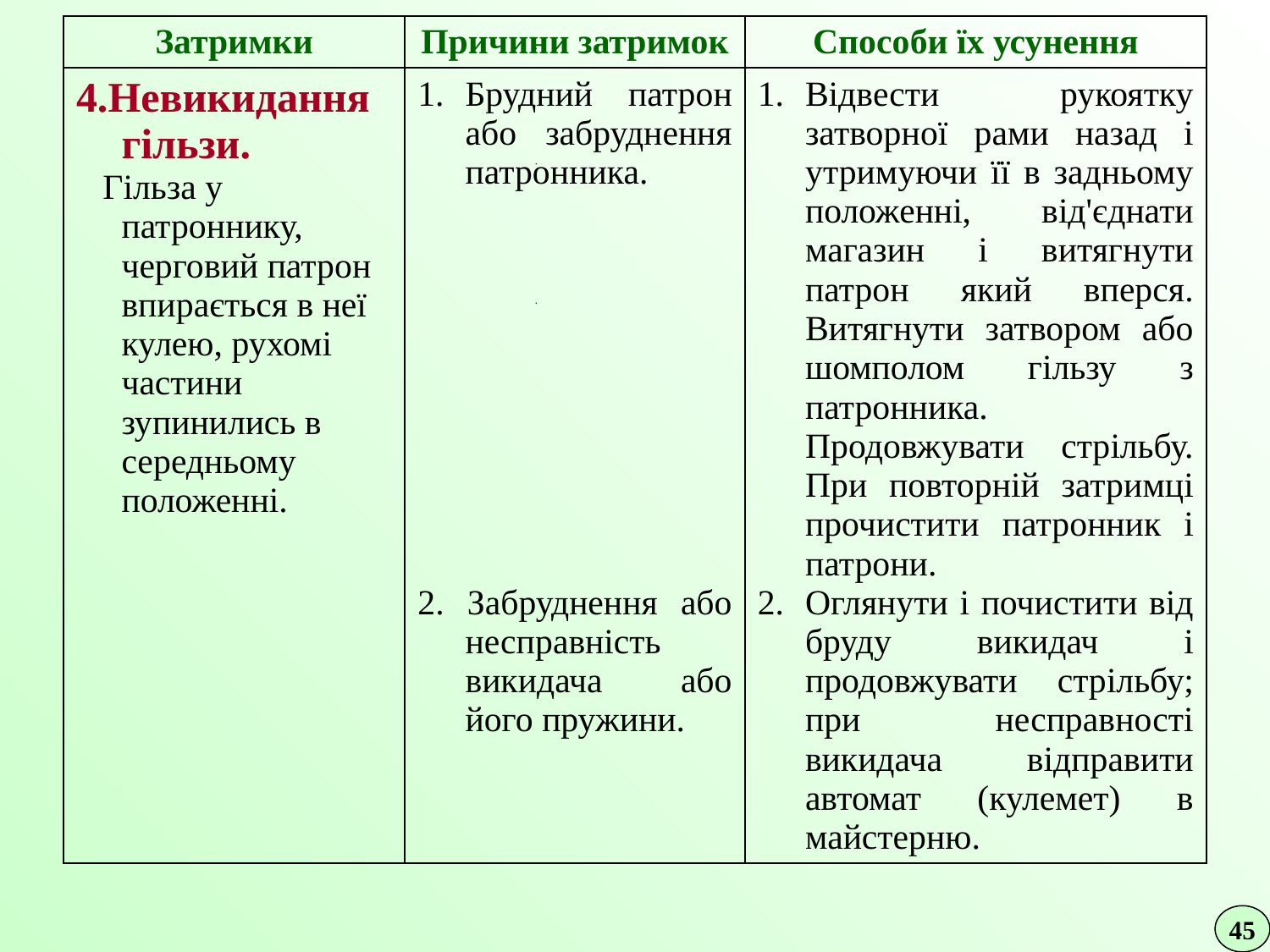

| Затримки | Причини затримок | Способи їх усунення |
| --- | --- | --- |
| 4.Невикидання гільзи. Гільза у патроннику, черговий патрон впирається в неї кулею, рухомі частини зупинились в середньому положенні. | Брудний патрон або забруднення патронника. 2. Забруднення або несправність викидача або його пружини. | Відвести рукоятку затворної рами назад і утримуючи її в задньому положенні, від'єднати магазин і витягнути патрон який вперся. Витягнути затвором або шомполом гільзу з патронника. Продовжувати стрільбу. При повторній затримці прочистити патронник і патрони. Оглянути і почистити від бруду викидач і продовжувати стрільбу; при несправності викидача відправити автомат (кулемет) в майстерню. |

45